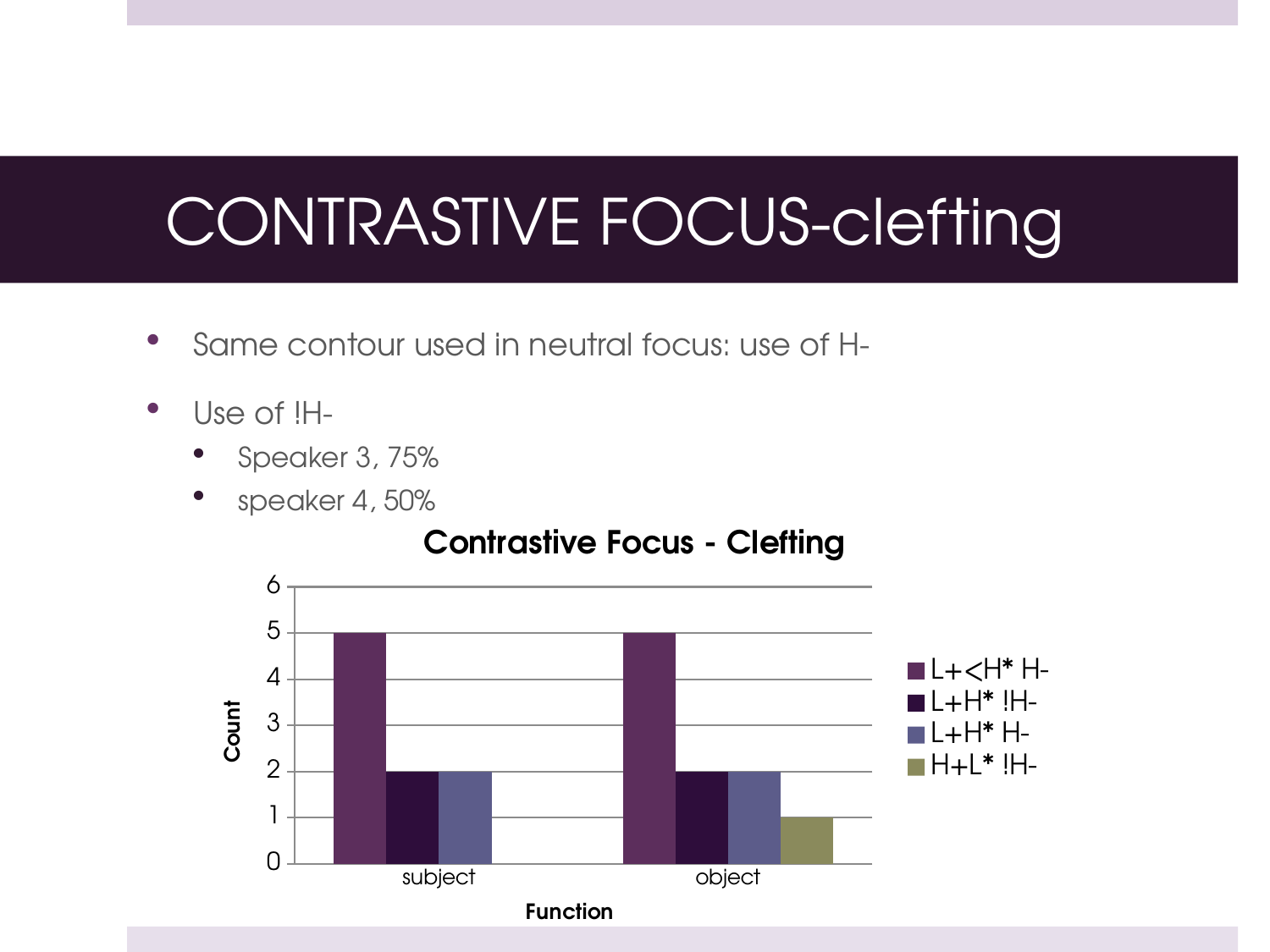

# CONTRASTIVE FOCUS-clefting
Same contour used in neutral focus: use of H-
Use of !H-
Speaker 3, 75%
speaker 4, 50%

### Chart: Contrastive Focus - Clefting

| Category | L+<H* H- | L+H* !H- | L+H* H- | H+L* !H- |
|---|---|---|---|---|
| subject | 5.0 | 2.0 | 2.0 | None |
| object | 5.0 | 2.0 | 2.0 | 1.0 |